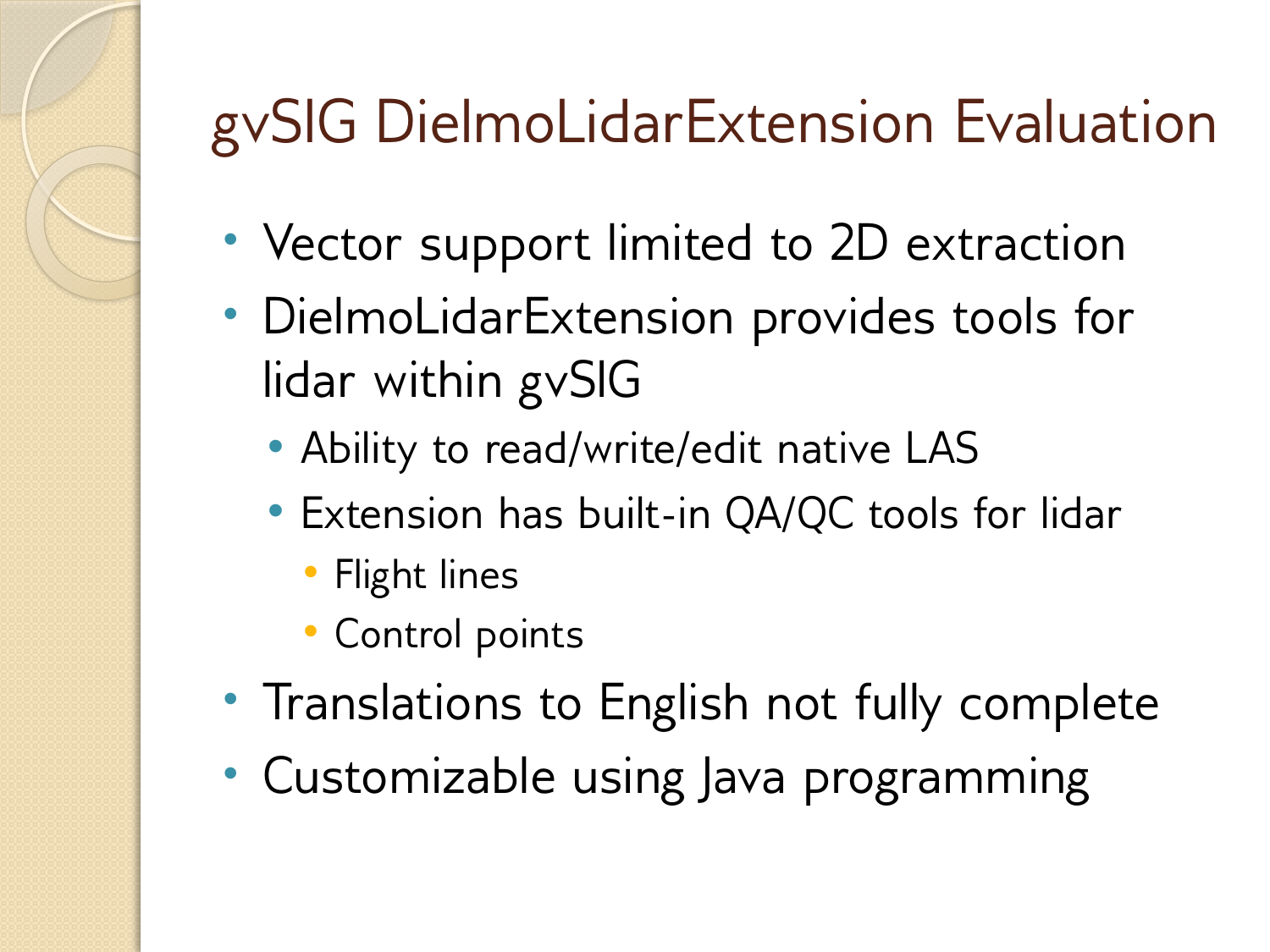

# gvSIG DielmoLidarExtension Evaluation
Vector support limited to 2D extraction
DielmoLidarExtension provides tools for lidar within gvSIG
Ability to read/write/edit native LAS
Extension has built-in QA/QC tools for lidar
Flight lines
Control points
Translations to English not fully complete
Customizable using Java programming